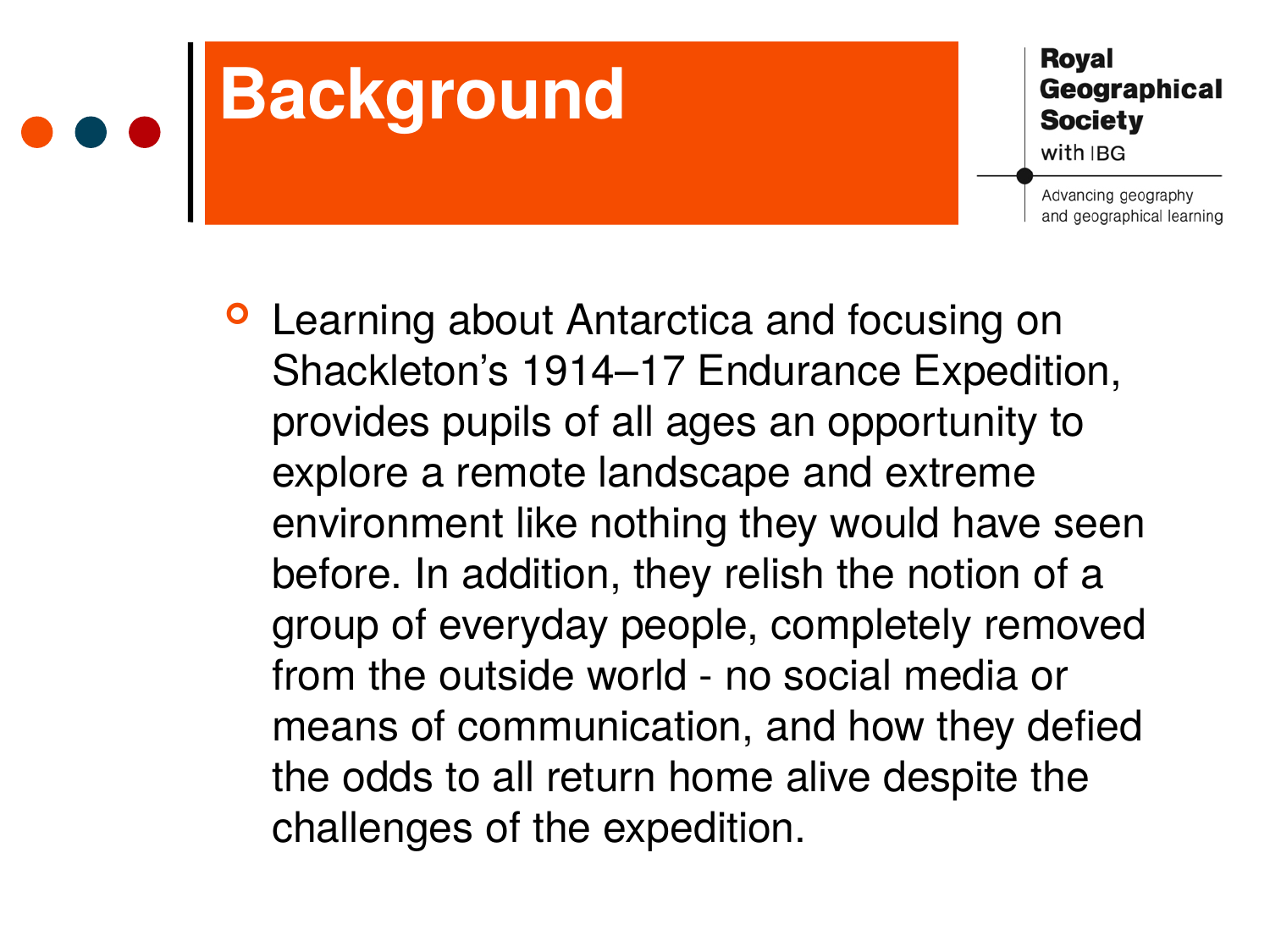

# Background
Learning about Antarctica and focusing on Shackleton’s 1914–17 Endurance Expedition, provides pupils of all ages an opportunity to explore a remote landscape and extreme environment like nothing they would have seen before. In addition, they relish the notion of a group of everyday people, completely removed from the outside world - no social media or means of communication, and how they defied the odds to all return home alive despite the challenges of the expedition.